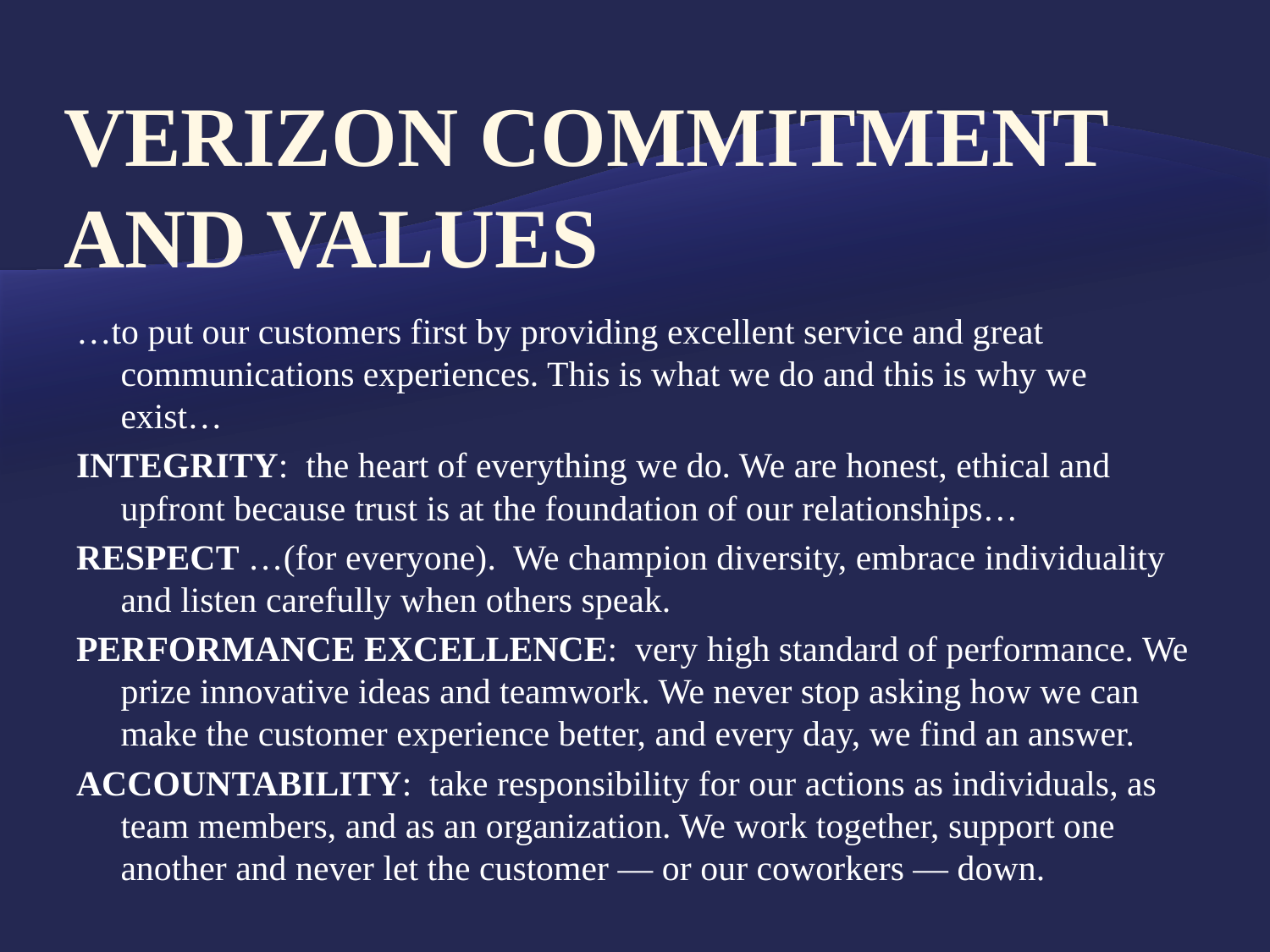

# VERIZON COMMITMENT AND VALUES
…to put our customers first by providing excellent service and great communications experiences. This is what we do and this is why we exist…
INTEGRITY:  the heart of everything we do. We are honest, ethical and upfront because trust is at the foundation of our relationships…
RESPECT …(for everyone).  We champion diversity, embrace individuality and listen carefully when others speak.
PERFORMANCE EXCELLENCE:  very high standard of performance. We prize innovative ideas and teamwork. We never stop asking how we can make the customer experience better, and every day, we find an answer.
ACCOUNTABILITY:  take responsibility for our actions as individuals, as team members, and as an organization. We work together, support one another and never let the customer — or our coworkers — down.